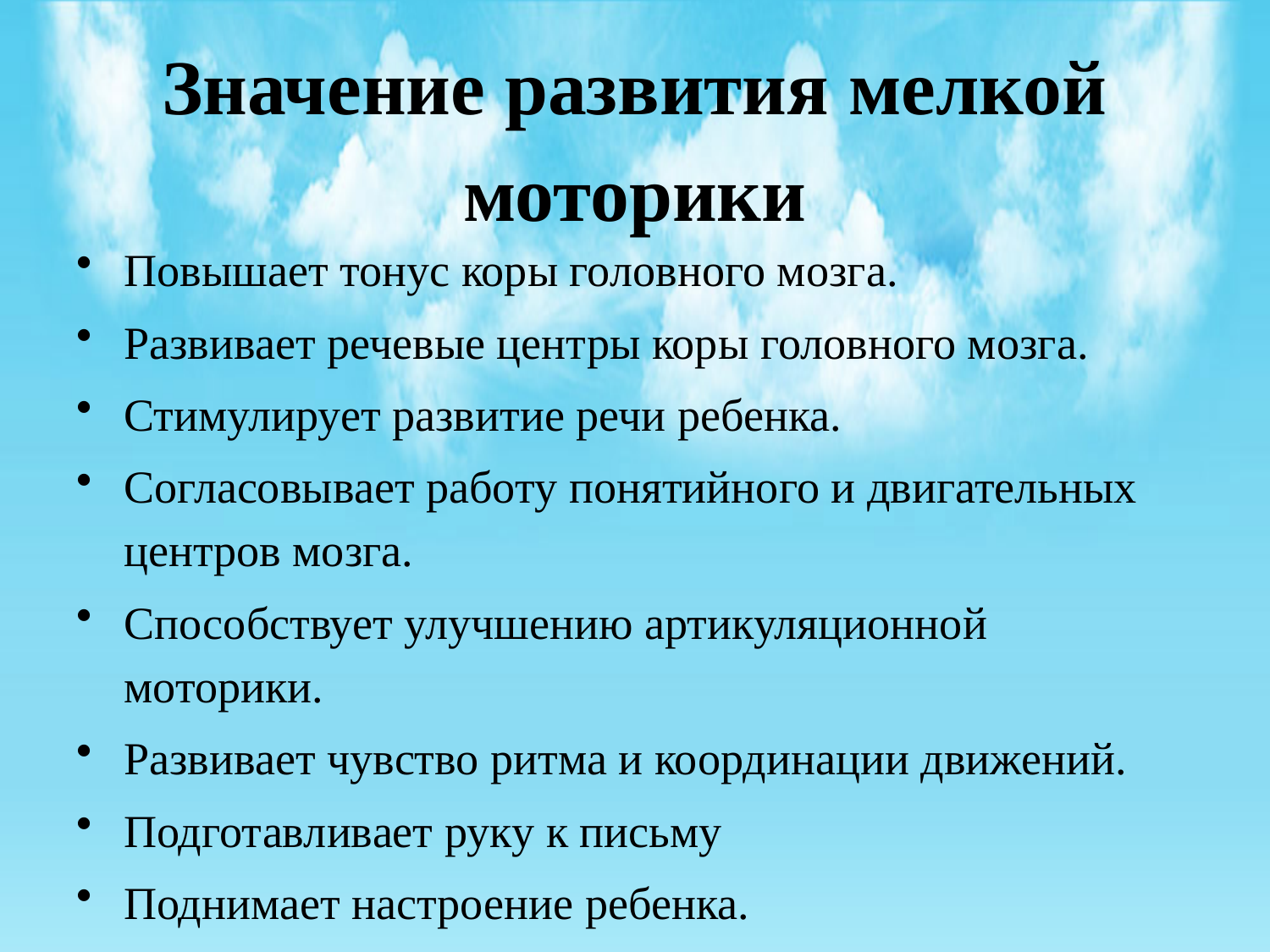

# Значение развития мелкой моторики
Повышает тонус коры головного мозга.
Развивает речевые центры коры головного мозга.
Стимулирует развитие речи ребенка.
Согласовывает работу понятийного и двигательных центров мозга.
Способствует улучшению артикуляционной моторики.
Развивает чувство ритма и координации движений.
Подготавливает руку к письму
Поднимает настроение ребенка.